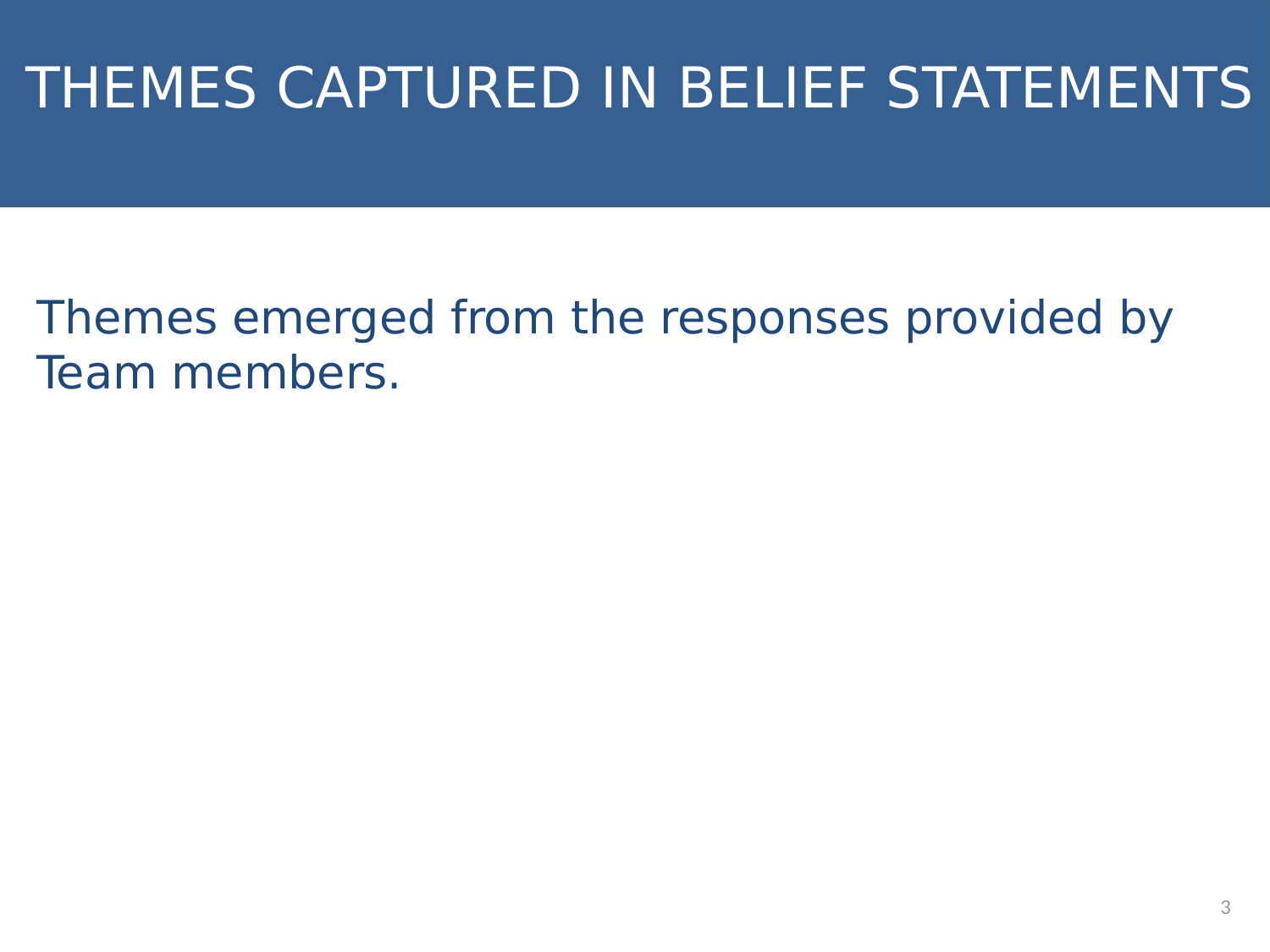

Themes Captured in Belief Statements
Recap: Deliverables

Themes emerged from the responses provided by Team members.

3